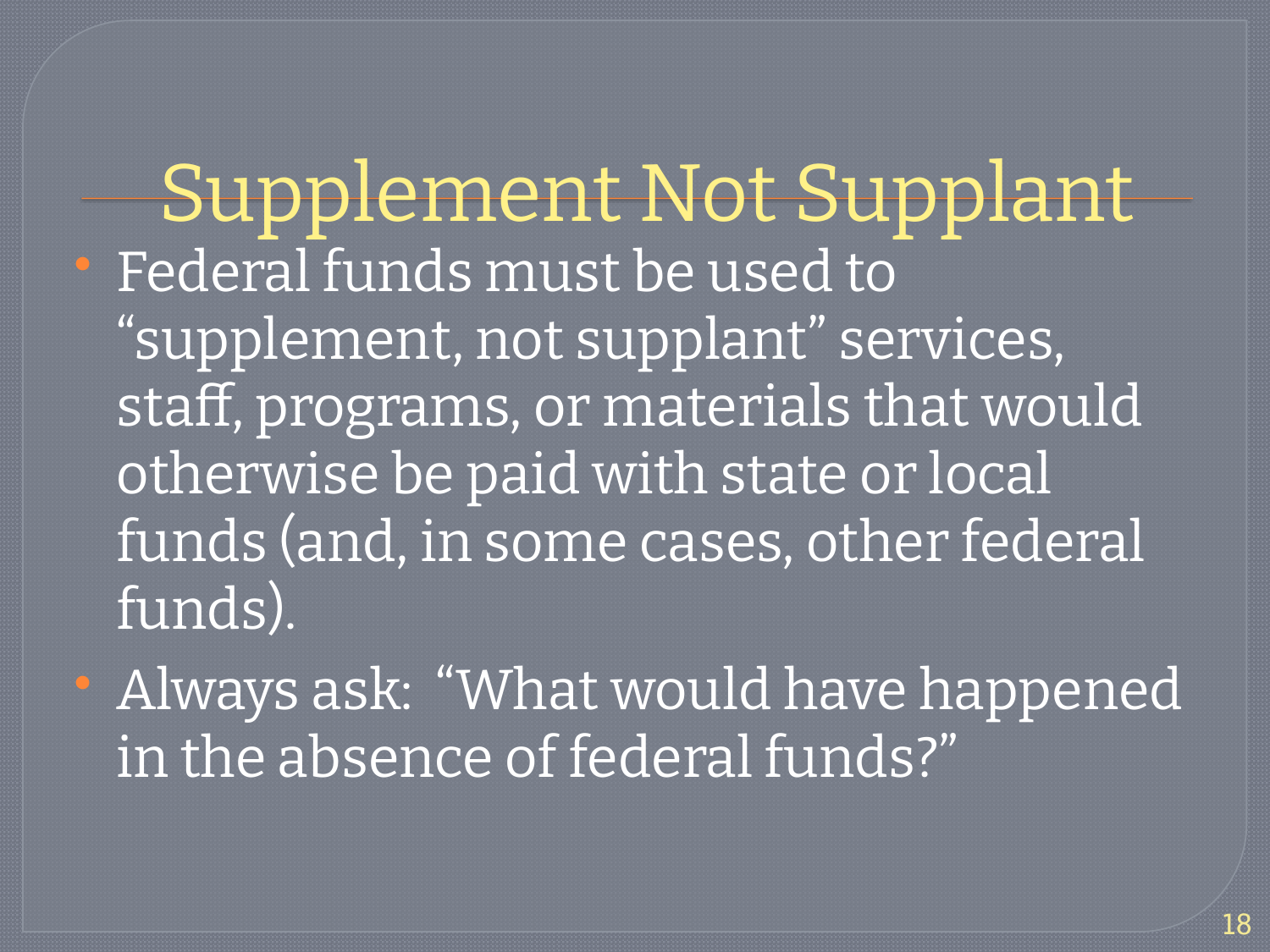

# Supplement Not Supplant
Federal funds must be used to “supplement, not supplant” services, staff, programs, or materials that would otherwise be paid with state or local funds (and, in some cases, other federal funds).

Always ask:  “What would have happened in the absence of federal funds?”

18